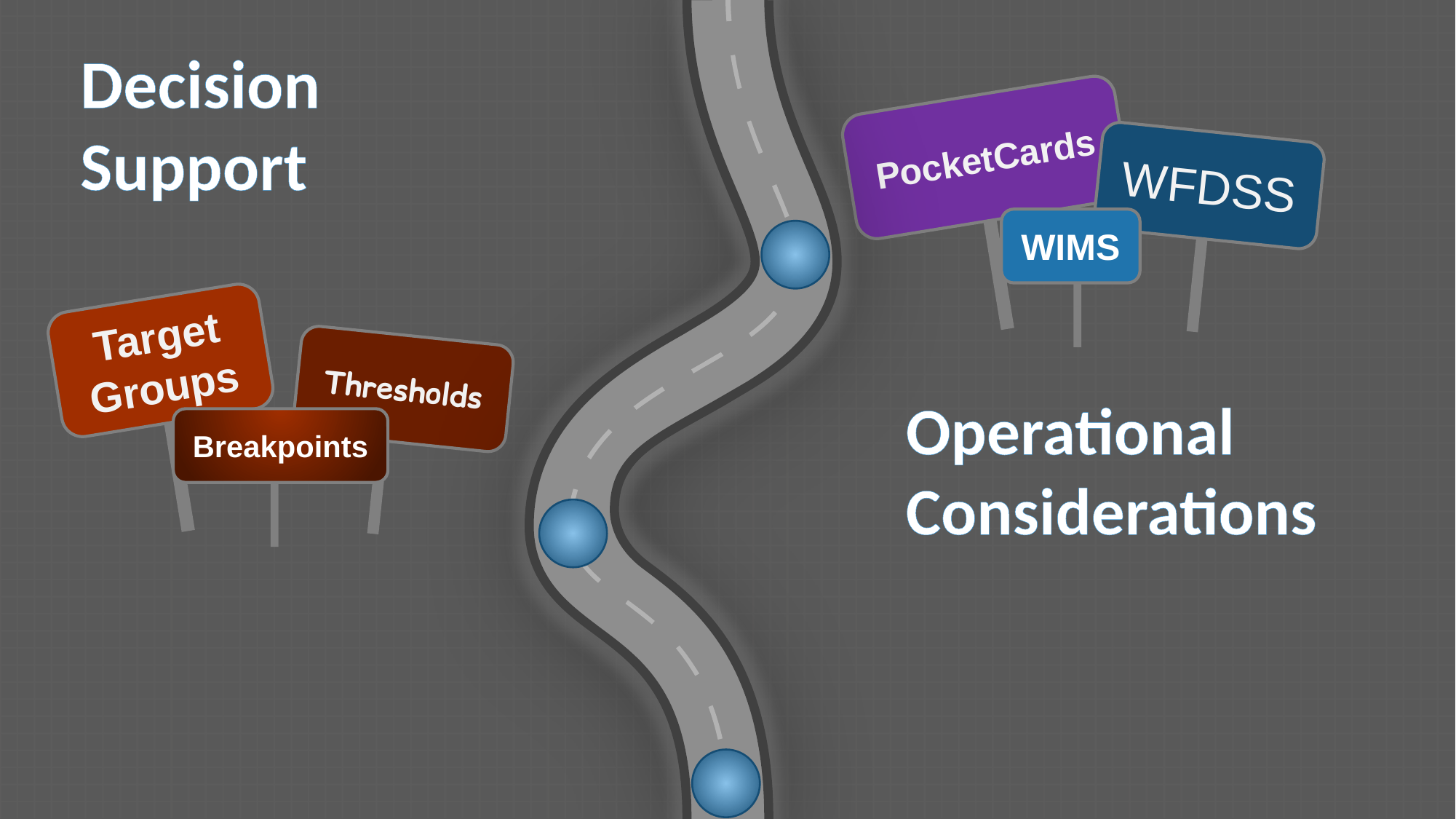

# Decision Support
PocketCards

WFDSS

WIMS

Target Groups

Thresholds

Operational Considerations
Breakpoints